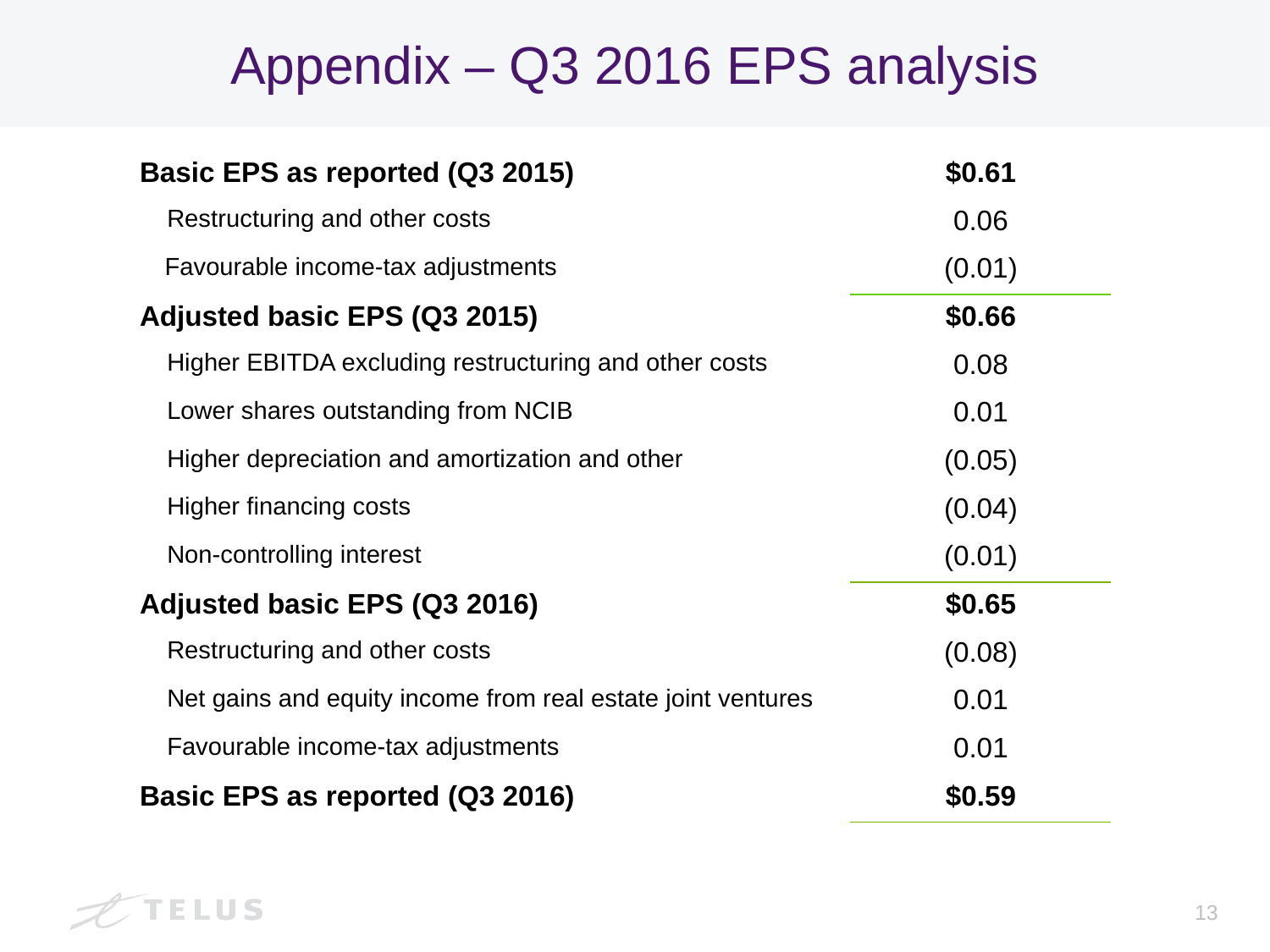

# Appendix – Q3 2016 EPS analysis
| Basic EPS as reported (Q3 2015) | $0.61 |
| --- | --- |
| Restructuring and other costs | 0.06 |
| Favourable income-tax adjustments | (0.01) |
| Adjusted basic EPS (Q3 2015) | $0.66 |
| Higher EBITDA excluding restructuring and other costs | 0.08 |
| Lower shares outstanding from NCIB | 0.01 |
| Higher depreciation and amortization and other | (0.05) |
| Higher financing costs | (0.04) |
| Non-controlling interest | (0.01) |
| Adjusted basic EPS (Q3 2016) | $0.65 |
| Restructuring and other costs | (0.08) |
| Net gains and equity income from real estate joint ventures | 0.01 |
| Favourable income-tax adjustments | 0.01 |
| Basic EPS as reported (Q3 2016) | $0.59 |
13